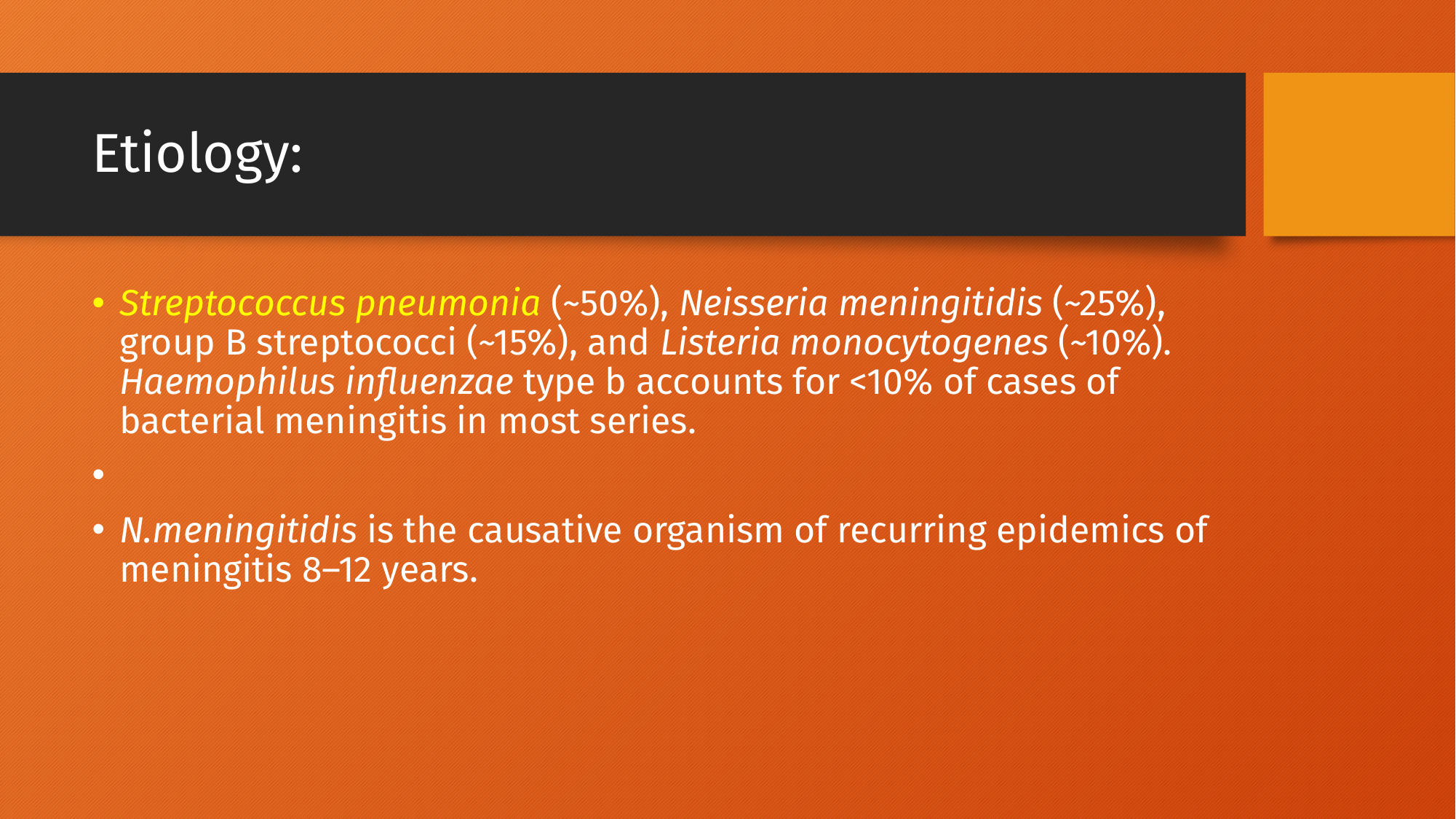

# Etiology:
Streptococcus pneumonia (~50%), Neisseria meningitidis (~25%), group B streptococci (~15%), and Listeria monocytogenes (~10%). Haemophilus influenzae type b accounts for <10% of cases of bacterial meningitis in most series.

N.meningitidis is the causative organism of recurring epidemics of meningitis 8–12 years.